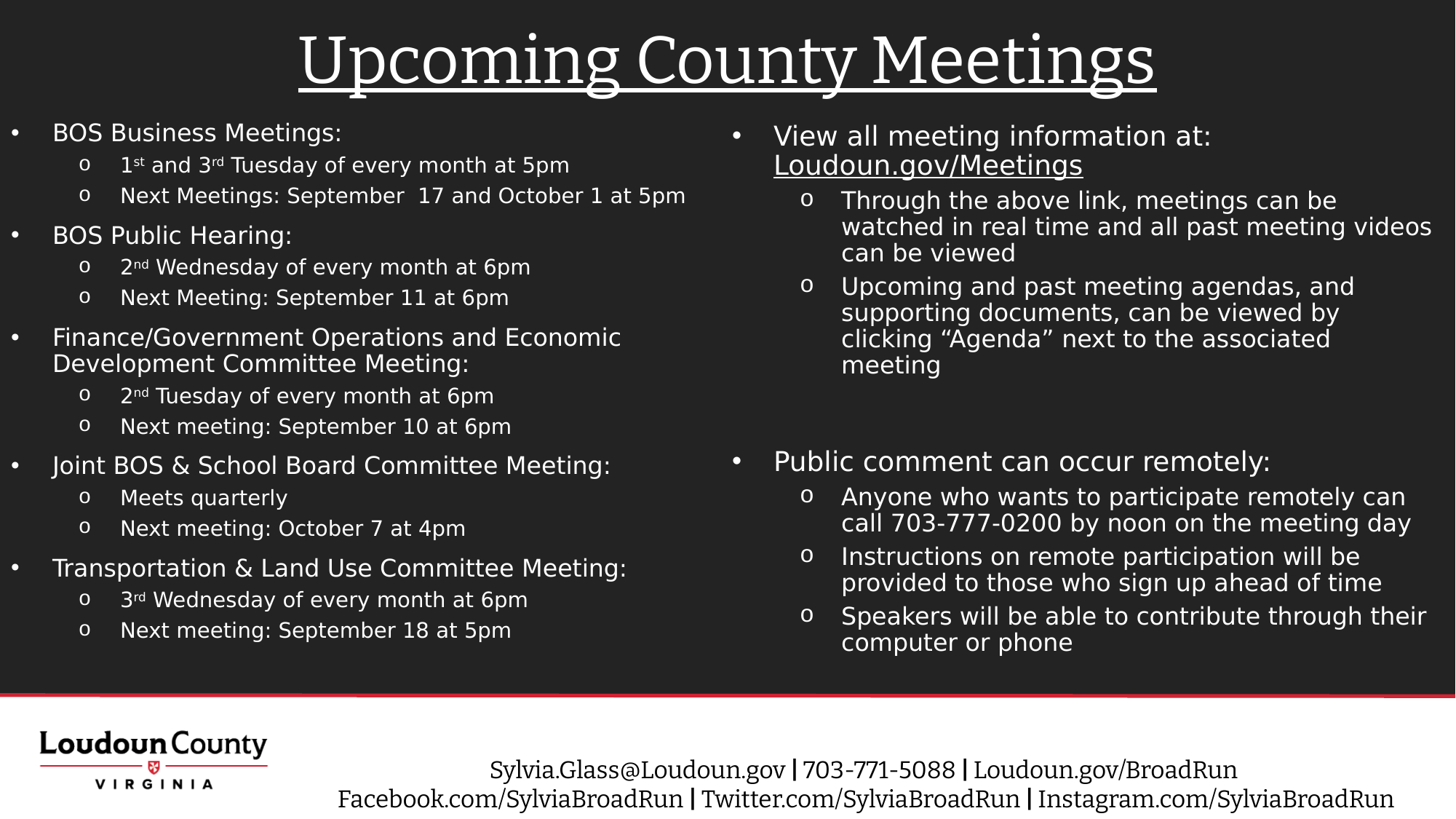

# Upcoming County Meetings
BOS Business Meetings:
1st and 3rd Tuesday of every month at 5pm
Next Meetings: September  17 and October 1 at 5pm
BOS Public Hearing:
2nd Wednesday of every month at 6pm
Next Meeting: September 11 at 6pm
Finance/Government Operations and Economic Development Committee Meeting:
2nd Tuesday of every month at 6pm
Next meeting: September 10 at 6pm
Joint BOS & School Board Committee Meeting:
Meets quarterly
Next meeting: October 7 at 4pm
Transportation & Land Use Committee Meeting:
3rd Wednesday of every month at 6pm
Next meeting: September 18 at 5pm
View all meeting information at: Loudoun.gov/Meetings
Through the above link, meetings can be watched in real time and all past meeting videos can be viewed
Upcoming and past meeting agendas, and supporting documents, can be viewed by clicking “Agenda” next to the associated meeting

Public comment can occur remotely:
Anyone who wants to participate remotely can call 703-777-0200 by noon on the meeting day
Instructions on remote participation will be provided to those who sign up ahead of time
Speakers will be able to contribute through their computer or phone
Sylvia.Glass@Loudoun.gov | 703-771-5088 | Loudoun.gov/BroadRun
Facebook.com/SylviaBroadRun | Twitter.com/SylviaBroadRun | Instagram.com/SylviaBroadRun